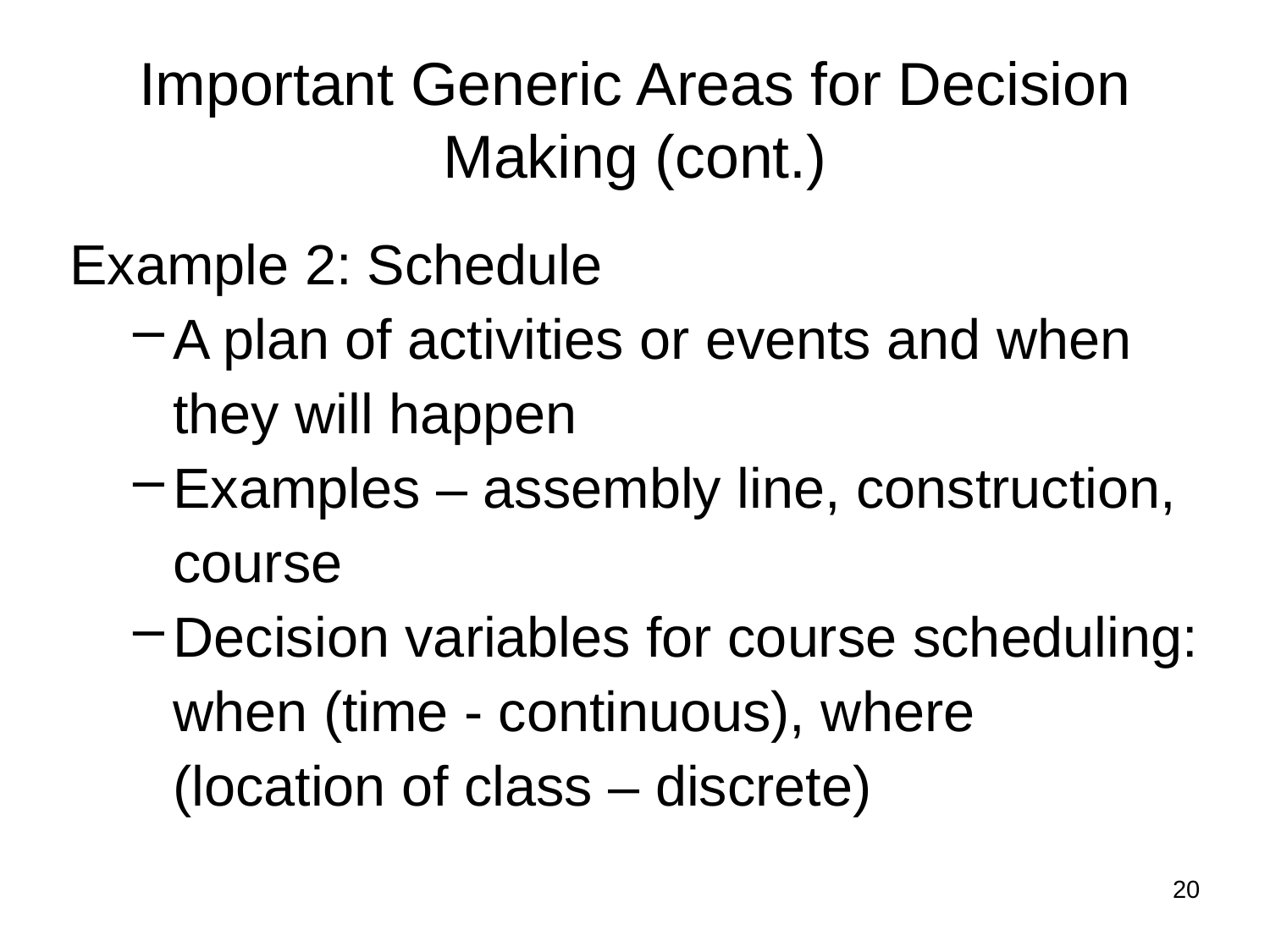

Important Generic Areas for Decision Making (cont.)
Example 2: Schedule
A plan of activities or events and when they will happen
Examples – assembly line, construction, course
Decision variables for course scheduling: when (time - continuous), where (location of class – discrete)
20